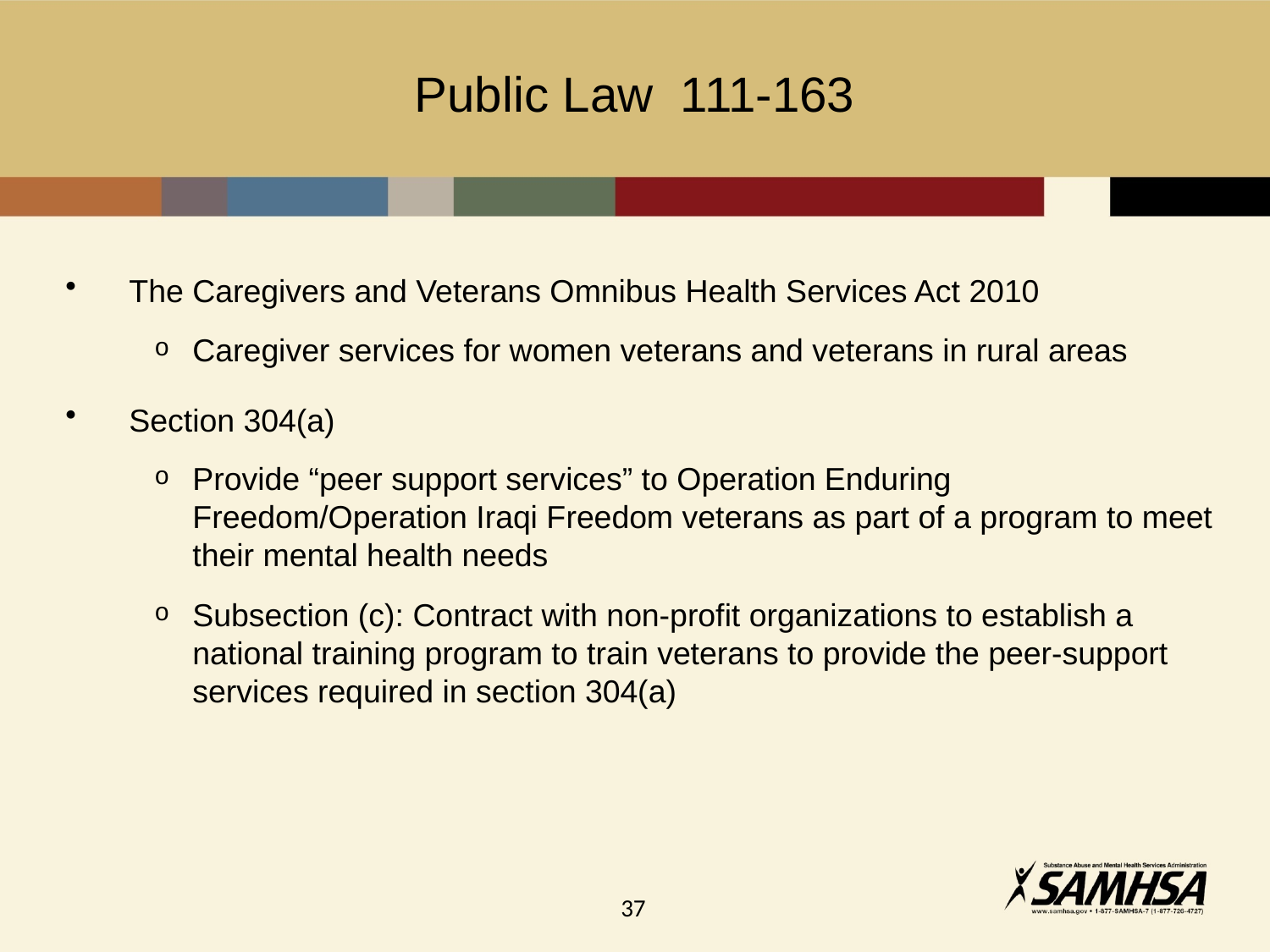

# Public Law  111-163
The Caregivers and Veterans Omnibus Health Services Act 2010
Caregiver services for women veterans and veterans in rural areas
Section 304(a)
Provide “peer support services” to Operation Enduring Freedom/Operation Iraqi Freedom veterans as part of a program to meet their mental health needs
Subsection (c): Contract with non-profit organizations to establish a national training program to train veterans to provide the peer-support services required in section 304(a)

37